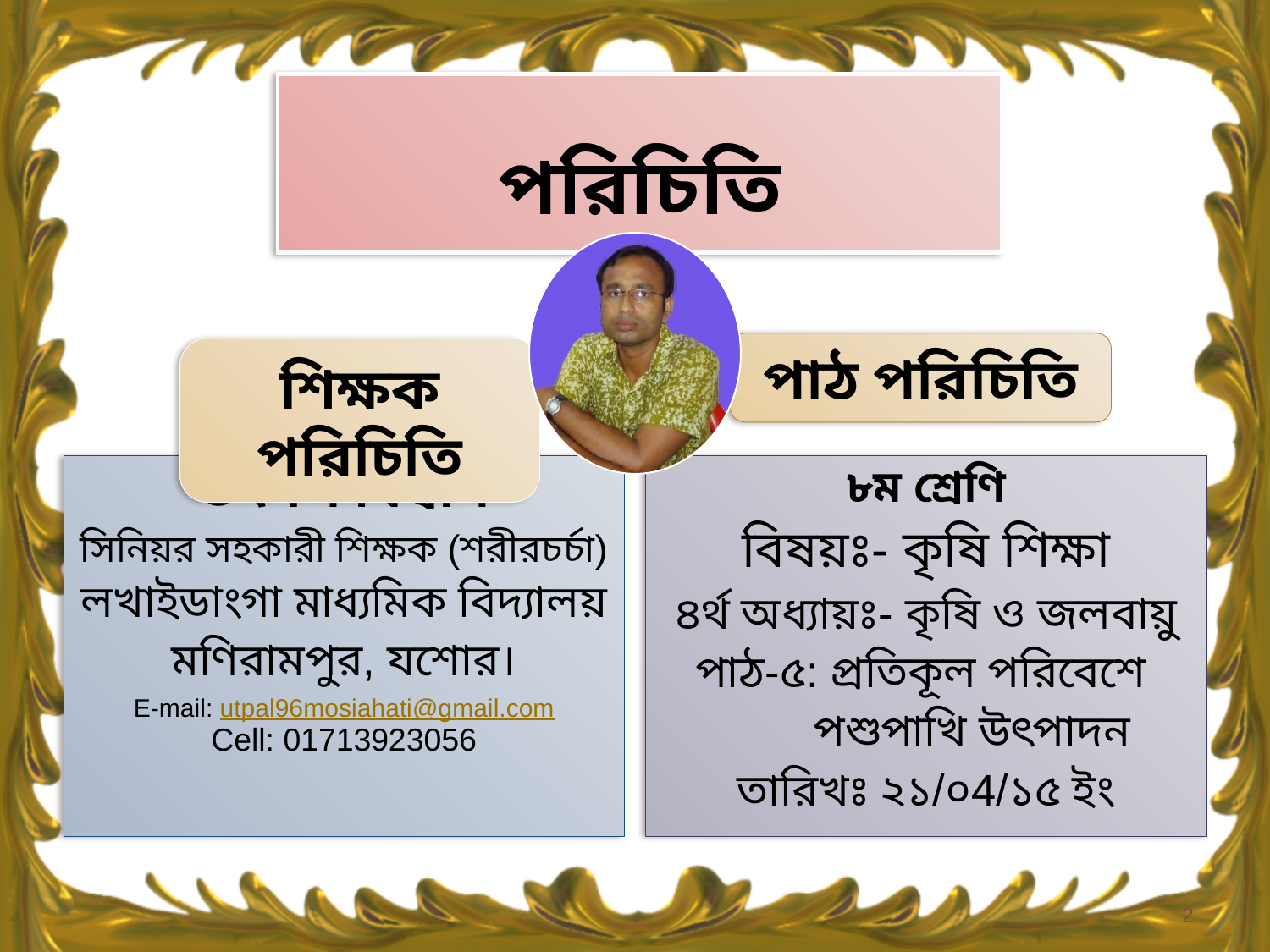

# পরিচিতি

পাঠ পরিচিতি
শিক্ষক পরিচিতি
উৎপল বিশ্বাস
সিনিয়র সহকারী শিক্ষক (শরীরচর্চা)
লখাইডাংগা মাধ্যমিক বিদ্যালয়
মণিরামপুর, যশোর।
E-mail: utpal96mosiahati@gmail.com
Cell: 01713923056
৮ম শ্রেণি
বিষয়ঃ- কৃষি শিক্ষা
৪র্থ অধ্যায়ঃ- কৃষি ও জলবায়ু
পাঠ-৫: প্রতিকূল পরিবেশে 	পশুপাখি উৎপাদন
তারিখঃ ২১/০4/১৫ ইং

2